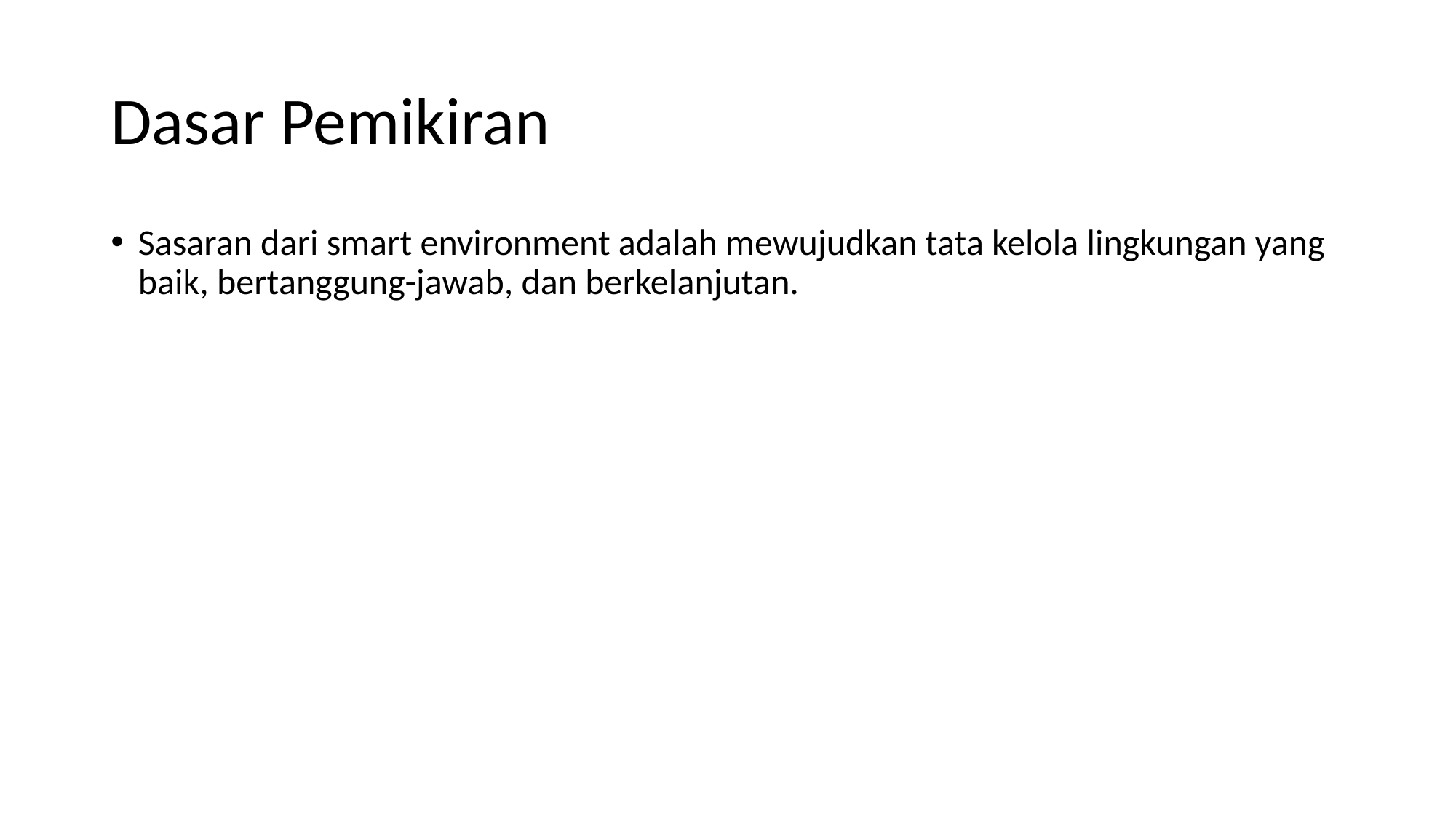

# Dasar Pemikiran
Sasaran dari smart environment adalah mewujudkan tata kelola lingkungan yang baik, bertanggung-jawab, dan berkelanjutan.